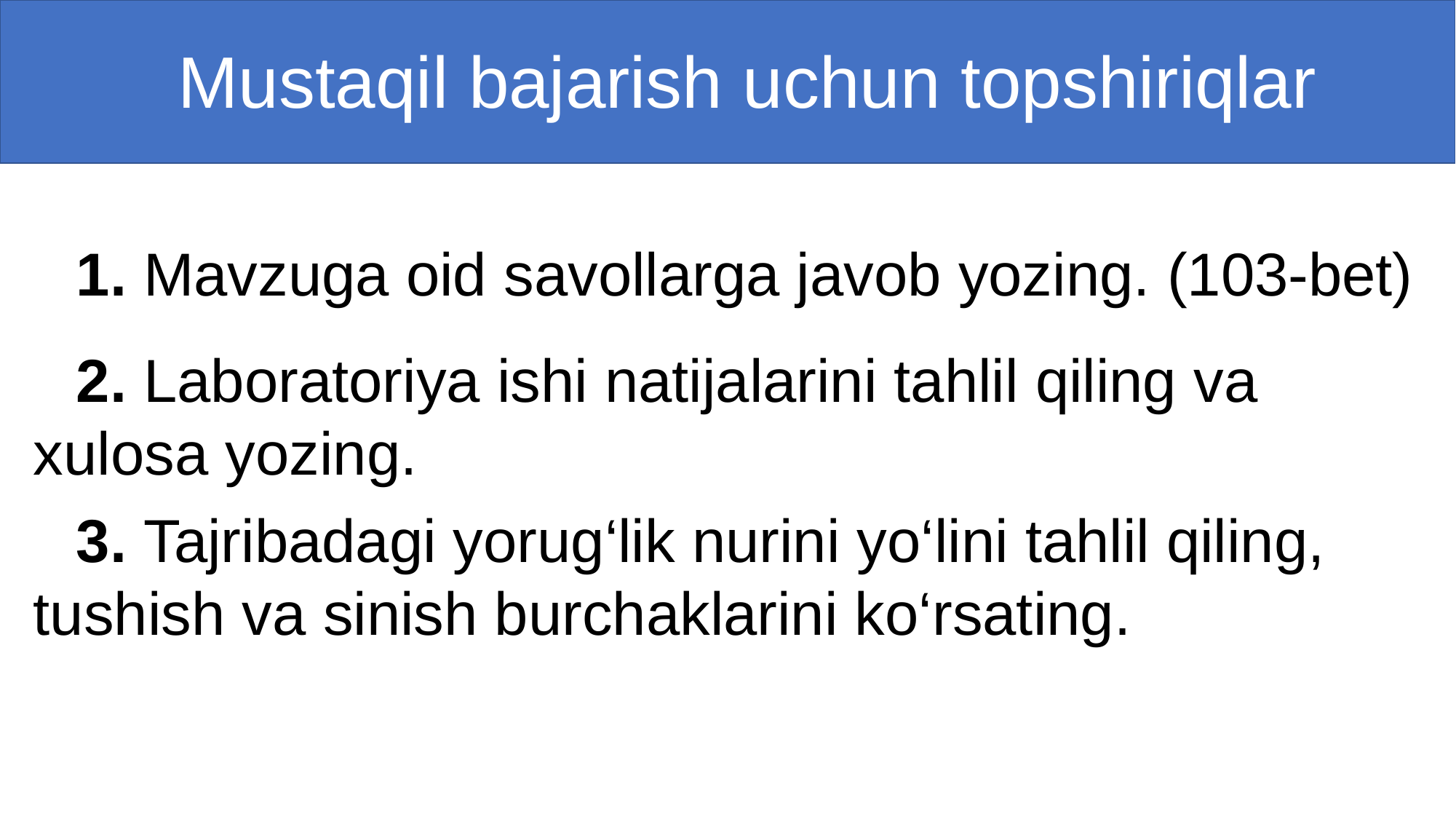

# Mustaqil bajarish uchun topshiriqlar
1. Mavzuga oid savollarga javob yozing. (103-bet)
2. Laboratoriya ishi natijalarini tahlil qiling va xulosa yozing.
3. Tajribadagi yorug‘lik nurini yo‘lini tahlil qiling, tushish va sinish burchaklarini ko‘rsating.